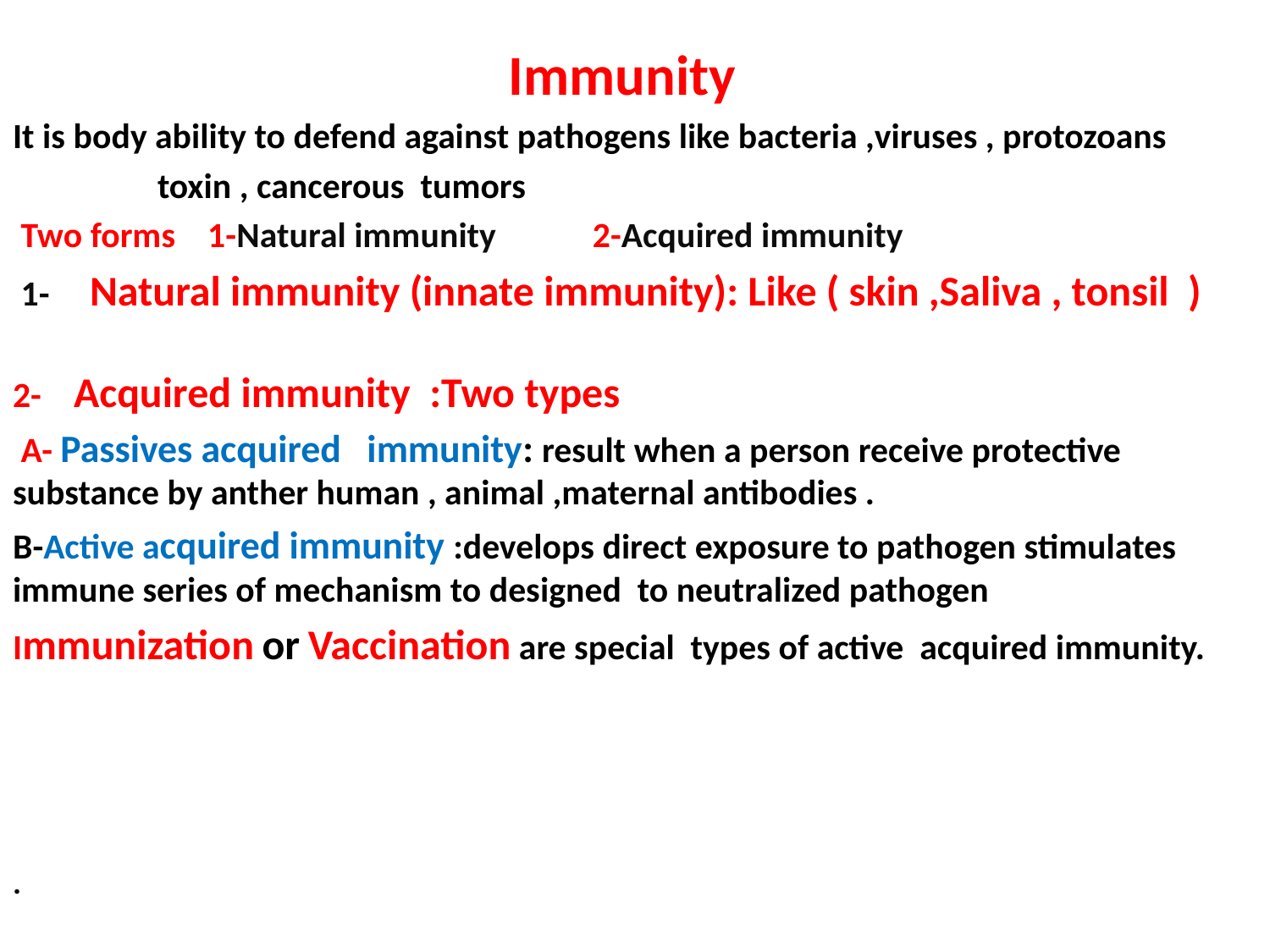

Immunity
It is body ability to defend against pathogens like bacteria ,viruses , protozoans
                  toxin , cancerous  tumors
 Two forms    1-Natural immunity            2-Acquired immunity
 1-     Natural immunity (innate immunity): Like ( skin ,Saliva , tonsil  )
2-    Acquired immunity  :Two types
 A- Passives acquired   immunity: result when a person receive protective substance by anther human , animal ,maternal antibodies .
B-Active acquired immunity :develops direct exposure to pathogen stimulates immune series of mechanism to designed  to neutralized pathogen
Immunization or Vaccination are special  types of active  acquired immunity.

.